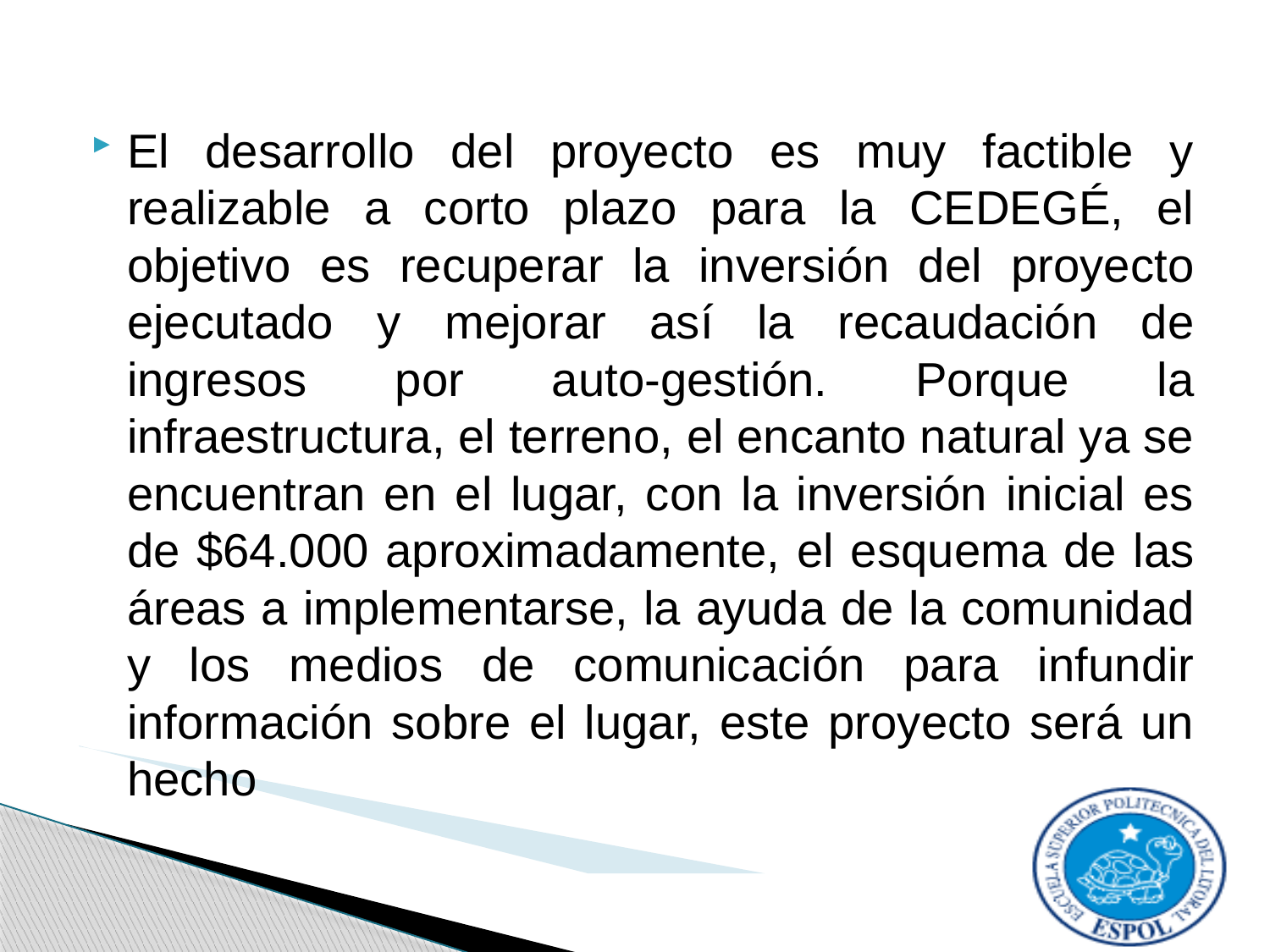

El desarrollo del proyecto es muy factible y realizable a corto plazo para la CEDEGÉ, el objetivo es recuperar la inversión del proyecto ejecutado y mejorar así la recaudación de ingresos por auto-gestión. Porque la infraestructura, el terreno, el encanto natural ya se encuentran en el lugar, con la inversión inicial es de $64.000 aproximadamente, el esquema de las áreas a implementarse, la ayuda de la comunidad y los medios de comunicación para infundir información sobre el lugar, este proyecto será un hecho